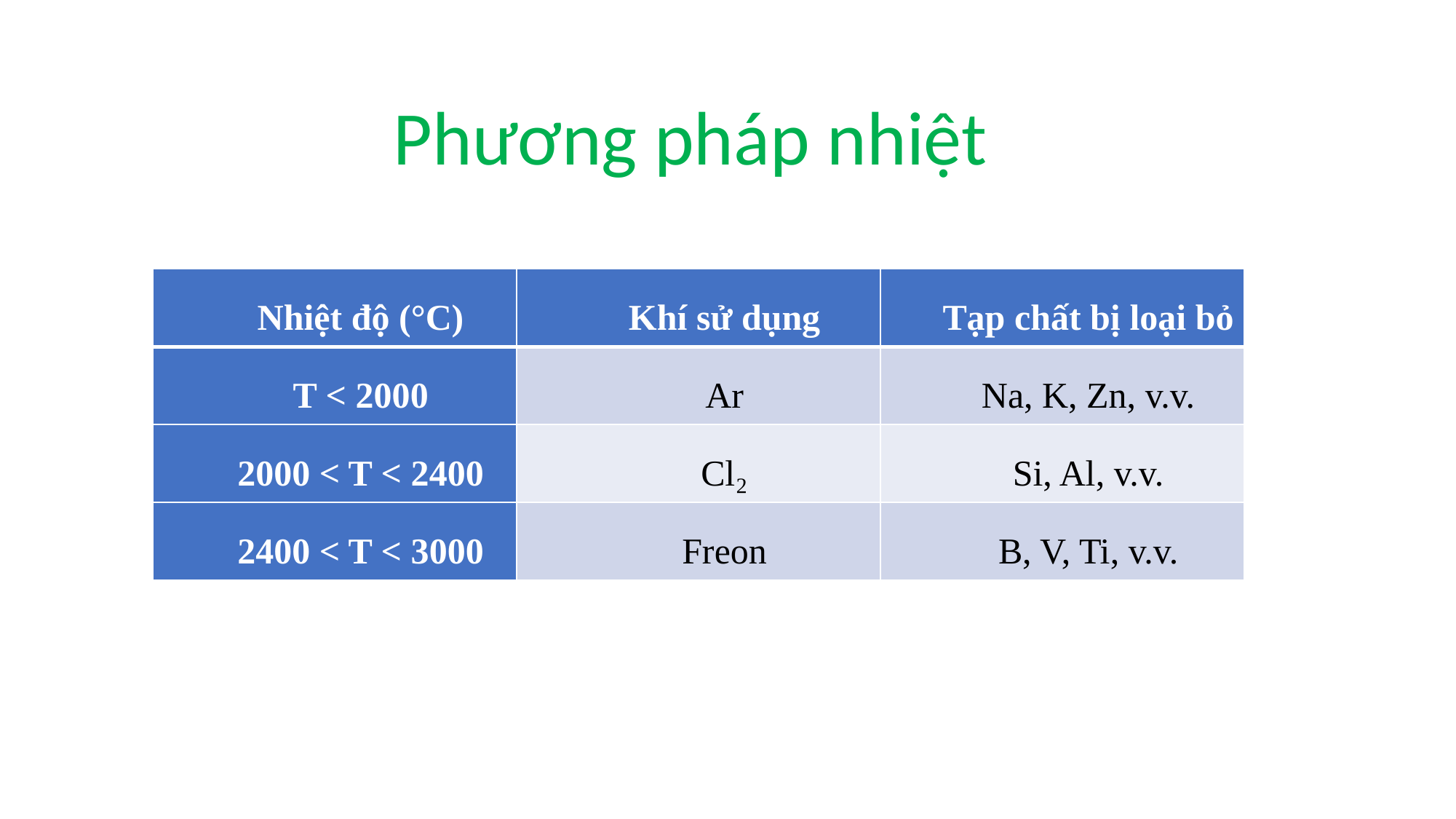

# Phương pháp nhiệt
| Nhiệt độ (°C) | Khí sử dụng | Tạp chất bị loại bỏ |
| --- | --- | --- |
| T < 2000 | Ar | Na, K, Zn, v.v. |
| 2000 < T < 2400 | Cl₂ | Si, Al, v.v. |
| 2400 < T < 3000 | Freon | B, V, Ti, v.v. |